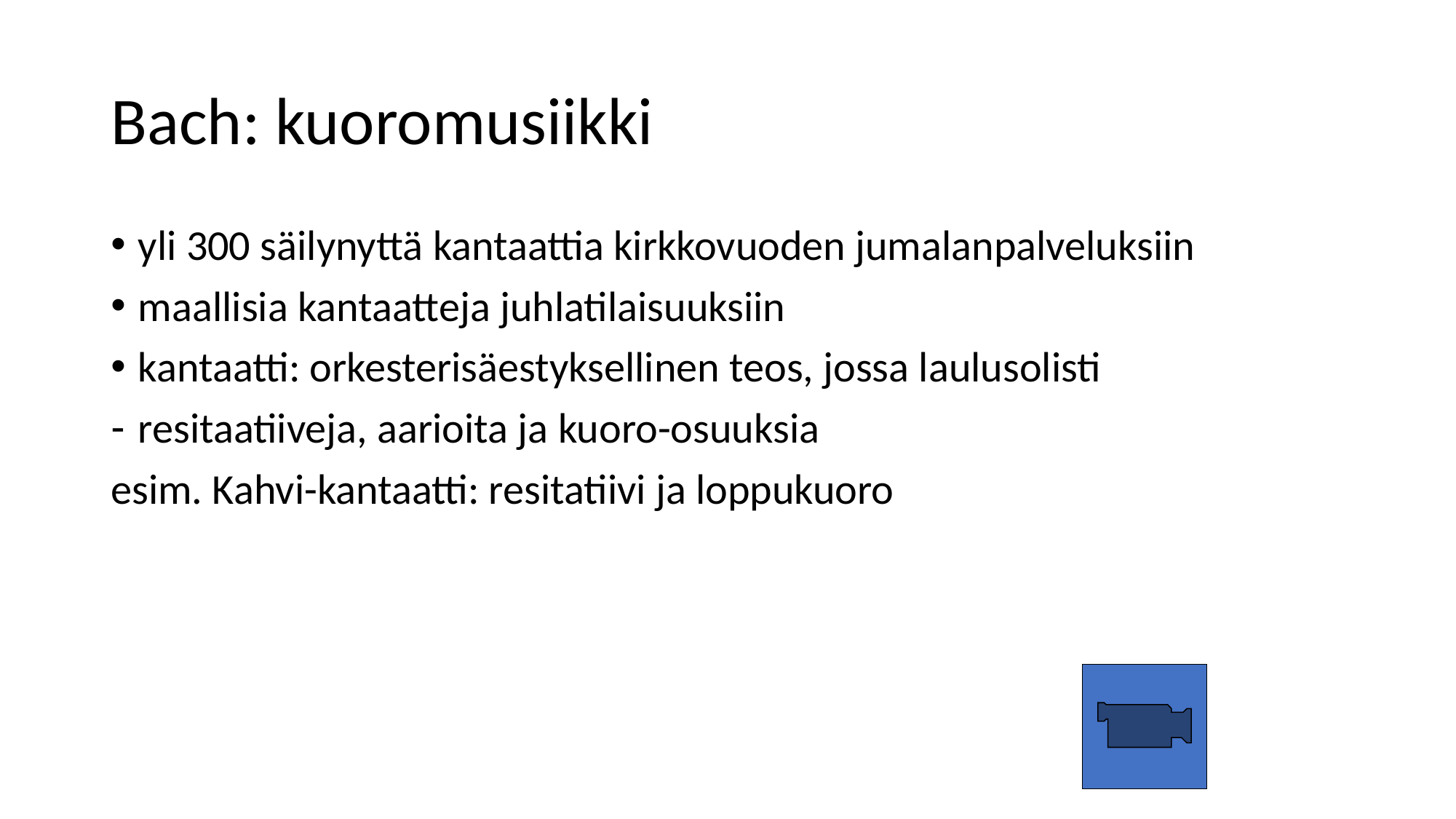

# Bach: kuoromusiikki
yli 300 säilynyttä kantaattia kirkkovuoden jumalanpalveluksiin
maallisia kantaatteja juhlatilaisuuksiin
kantaatti: orkesterisäestyksellinen teos, jossa laulusolisti
resitaatiiveja, aarioita ja kuoro-osuuksia
esim. Kahvi-kantaatti: resitatiivi ja loppukuoro